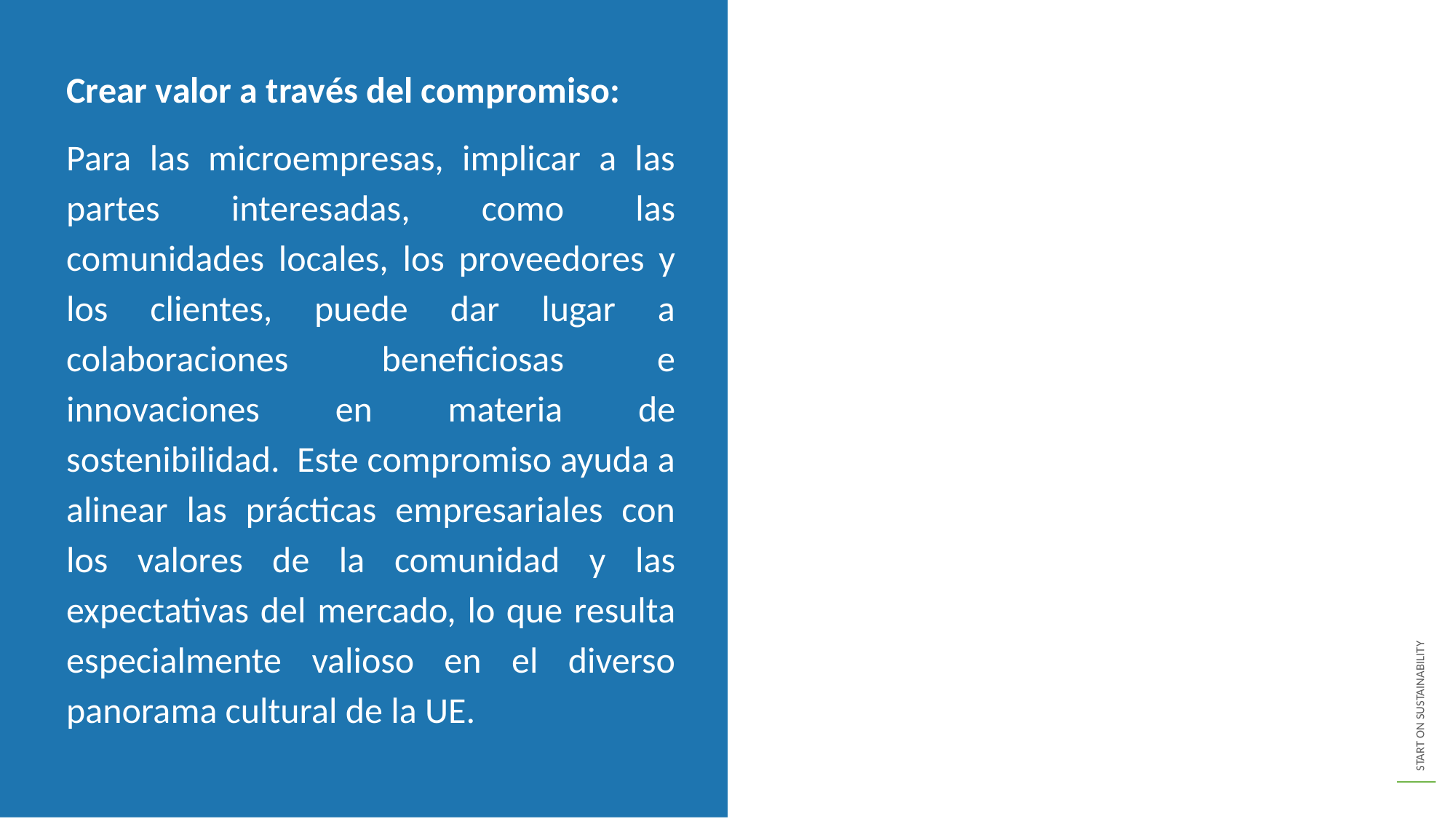

Crear valor a través del compromiso:
Para las microempresas, implicar a las partes interesadas, como las comunidades locales, los proveedores y los clientes, puede dar lugar a colaboraciones beneficiosas e innovaciones en materia de sostenibilidad.  Este compromiso ayuda a alinear las prácticas empresariales con los valores de la comunidad y las expectativas del mercado, lo que resulta especialmente valioso en el diverso panorama cultural de la UE.